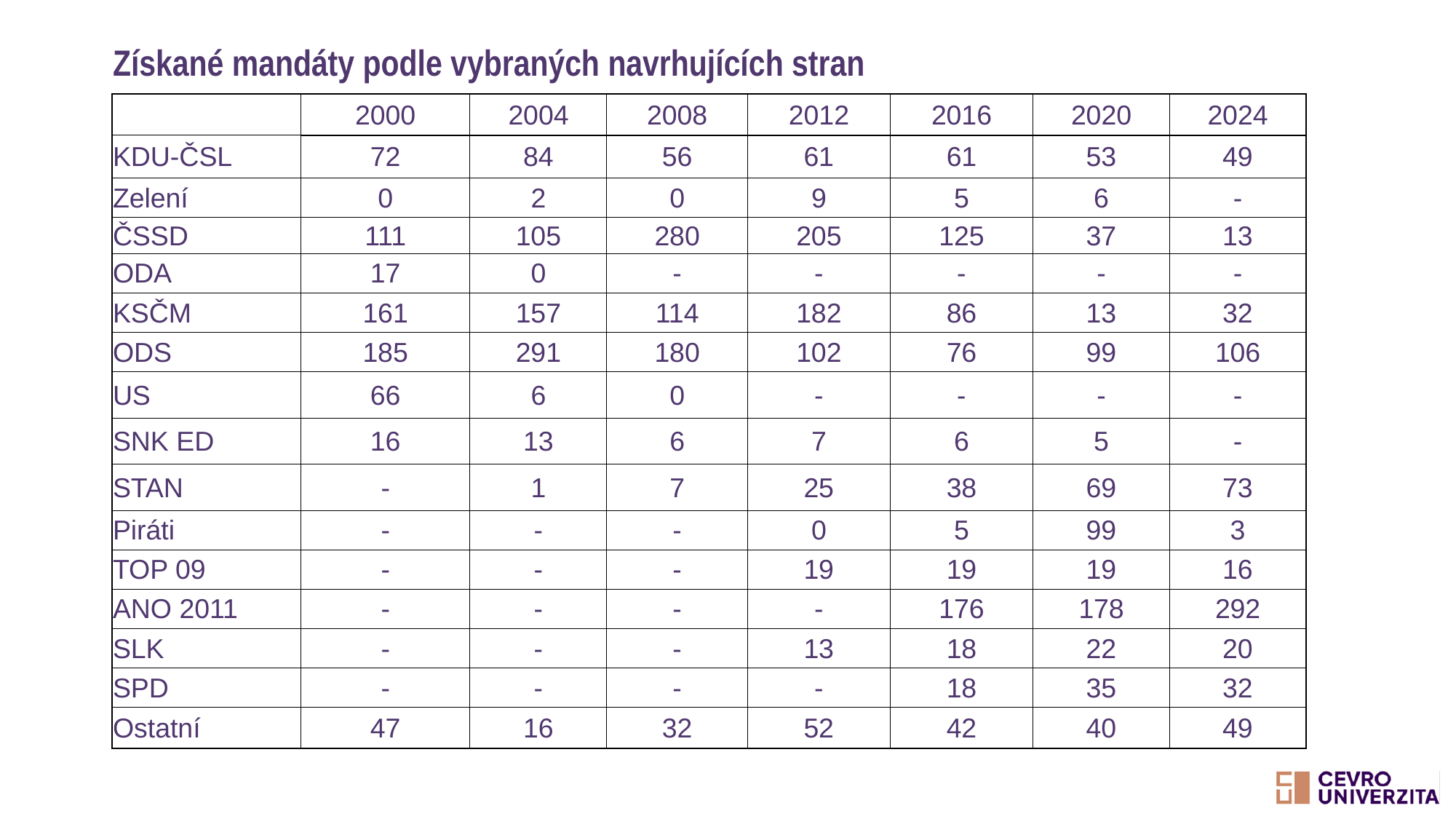

| Získané mandáty podle vybraných navrhujících stran |  |  |  |  |  |  |  |
| --- | --- | --- | --- | --- | --- | --- | --- |
|  | 2000 | 2004 | 2008 | 2012 | 2016 | 2020 | 2024 |
| KDU-ČSL | 72 | 84 | 56 | 61 | 61 | 53 | 49 |
| Zelení | 0 | 2 | 0 | 9 | 5 | 6 | - |
| ČSSD | 111 | 105 | 280 | 205 | 125 | 37 | 13 |
| ODA | 17 | 0 | - | - | - | - | - |
| KSČM | 161 | 157 | 114 | 182 | 86 | 13 | 32 |
| ODS | 185 | 291 | 180 | 102 | 76 | 99 | 106 |
| US | 66 | 6 | 0 | - | - | - | - |
| SNK ED | 16 | 13 | 6 | 7 | 6 | 5 | - |
| STAN | - | 1 | 7 | 25 | 38 | 69 | 73 |
| Piráti | - | - | - | 0 | 5 | 99 | 3 |
| TOP 09 | - | - | - | 19 | 19 | 19 | 16 |
| ANO 2011 | - | - | - | - | 176 | 178 | 292 |
| SLK | - | - | - | 13 | 18 | 22 | 20 |
| SPD | - | - | - | - | 18 | 35 | 32 |
| Ostatní | 47 | 16 | 32 | 52 | 42 | 40 | 49 |